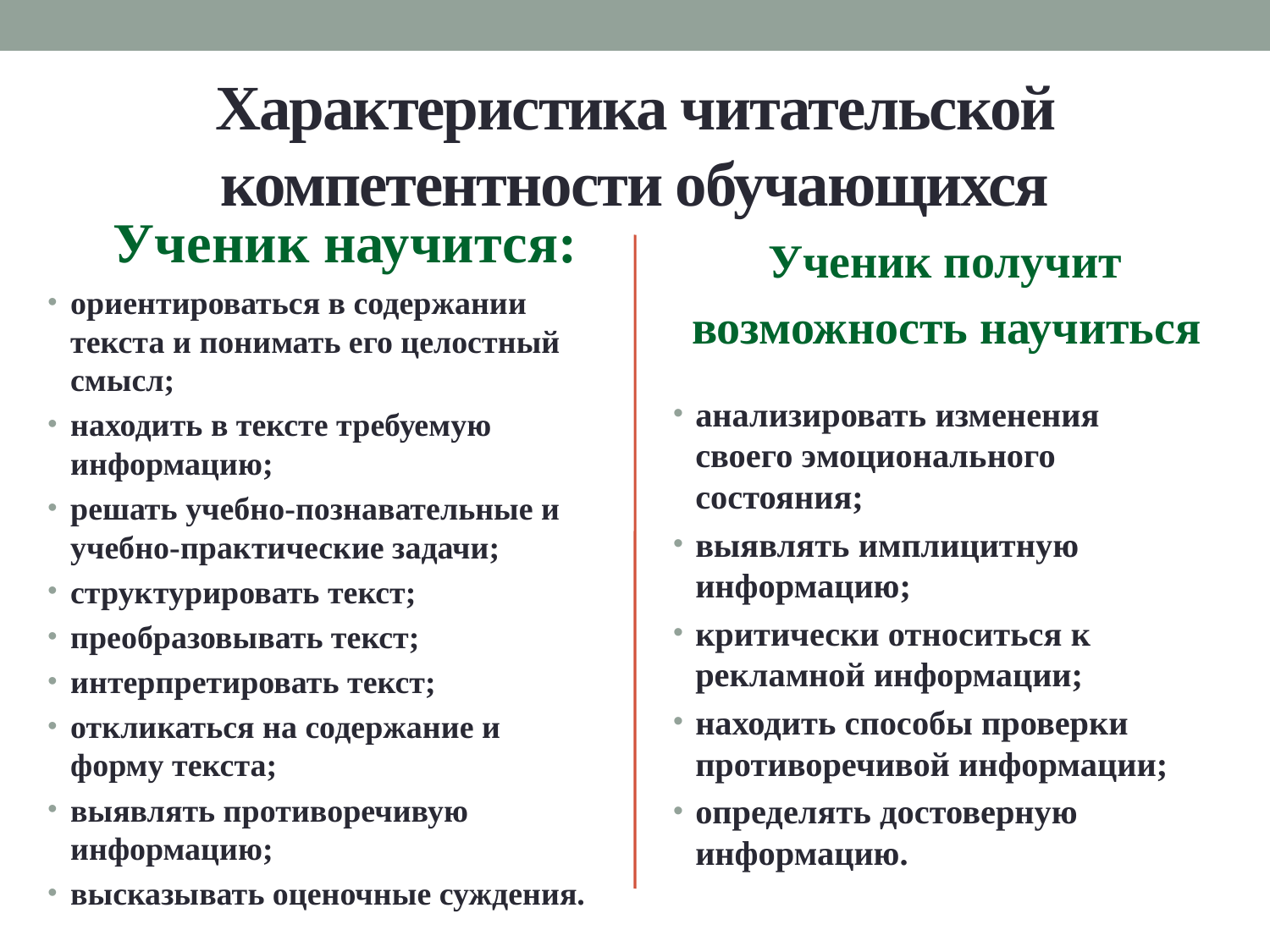

# Характеристика читательской компетентности обучающихся
Ученик научится:

Ученик получит
 возможность научиться

ориентироваться в содержании текста и понимать его целостный смысл;
находить в тексте требуемую информацию;
решать учебно-познавательные и учебно-практические задачи;
структурировать текст;
преобразовывать текст;
интерпретировать текст;
откликаться на содержание и форму текста;
выявлять противоречивую информацию;
высказывать оценочные суждения.

анализировать изменения своего эмоционального состояния;
выявлять имплицитную информацию;
критически относиться к рекламной информации;
находить способы проверки противоречивой информации;
определять достоверную информацию.